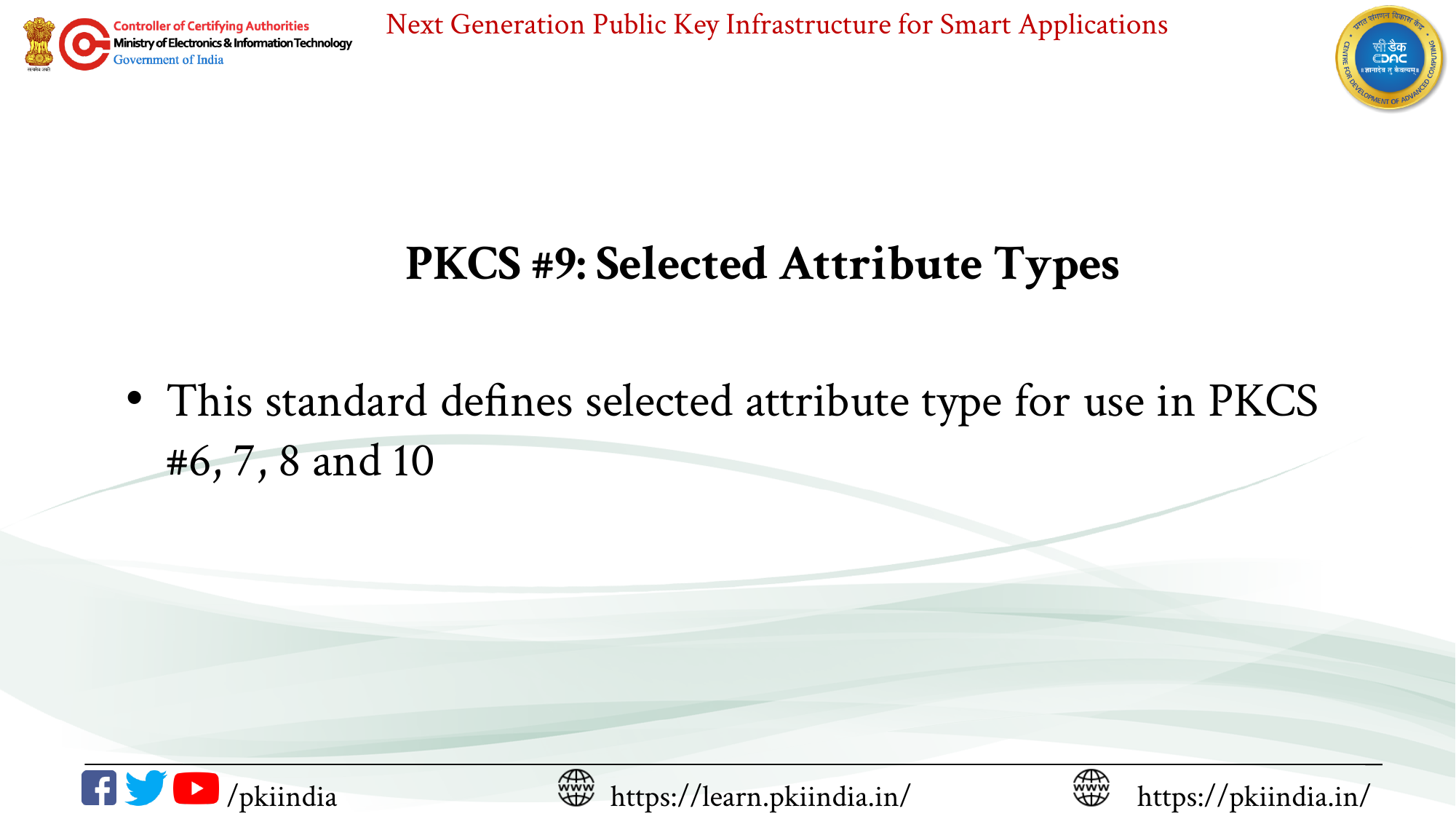

# PKCS #9: Selected Attribute Types
This standard defines selected attribute type for use in PKCS #6, 7, 8 and 10